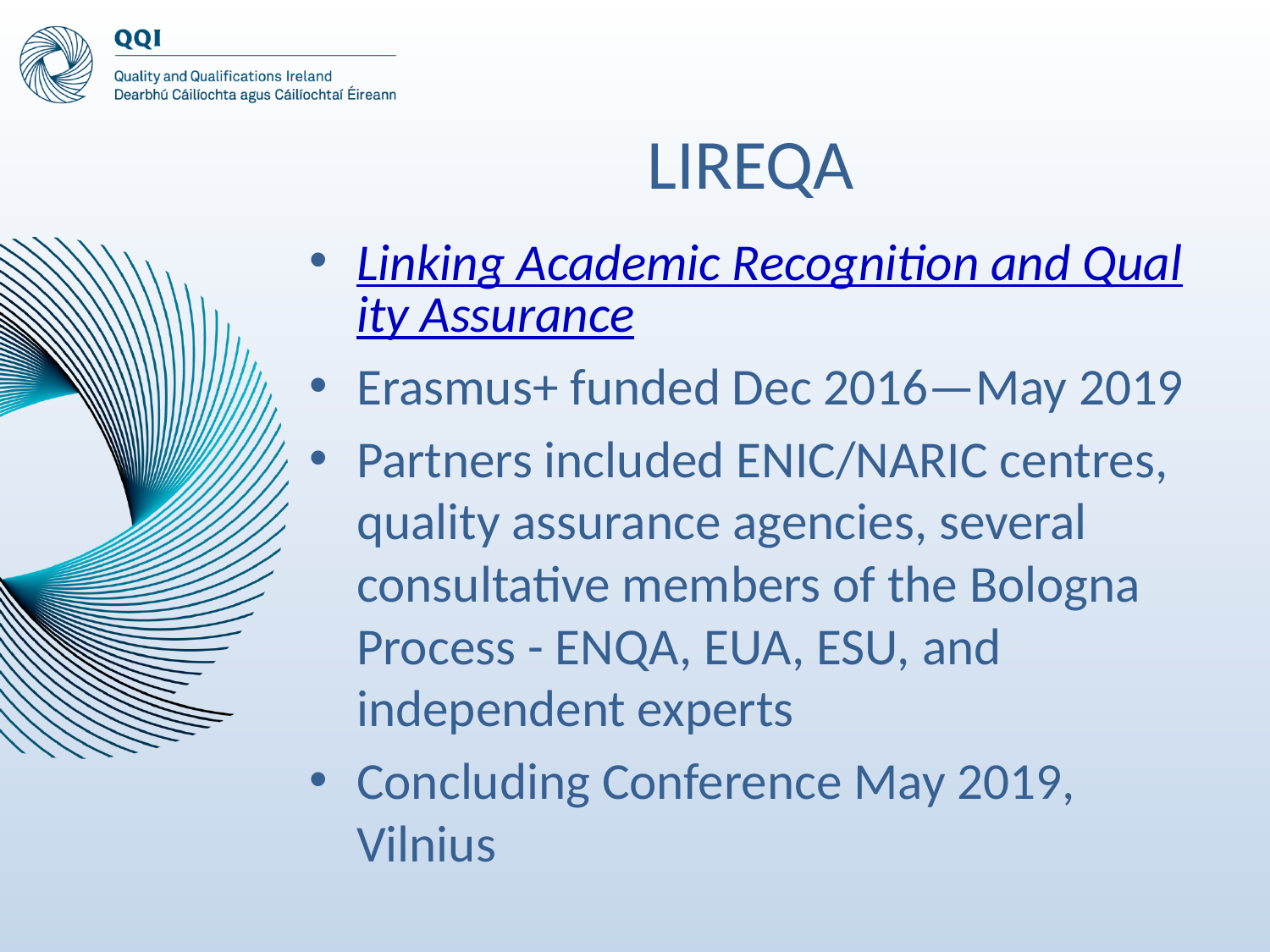

# LIREQA
Linking Academic Recognition and Quality Assurance
Erasmus+ funded Dec 2016—May 2019
Partners included ENIC/NARIC centres, quality assurance agencies, several consultative members of the Bologna Process - ENQA, EUA, ESU, and independent experts
Concluding Conference May 2019, Vilnius